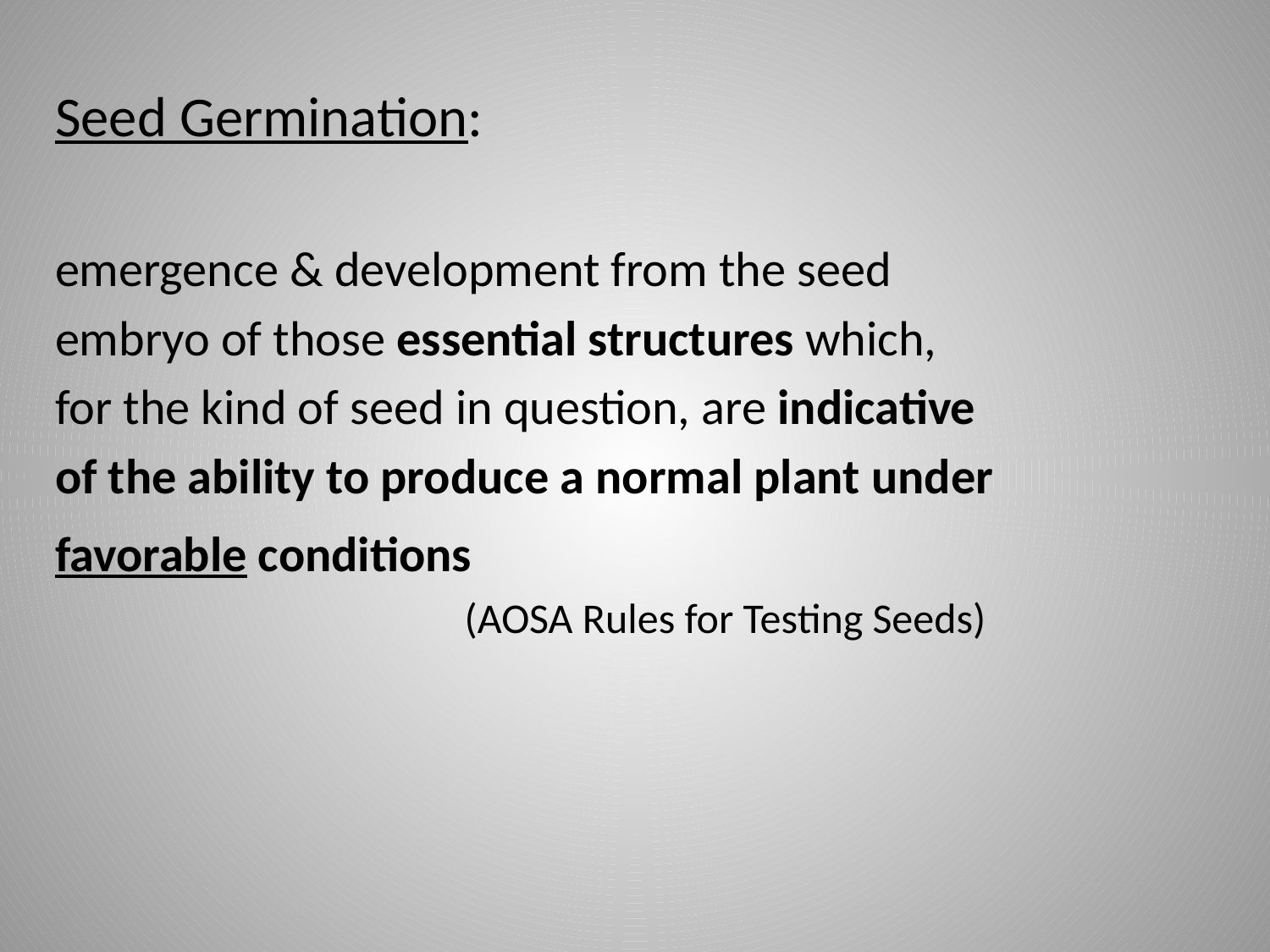

Seed Germination:

emergence & development from the seed
embryo of those essential structures which,
for the kind of seed in question, are indicative
of the ability to produce a normal plant under
favorable conditions
                                           (AOSA Rules for Testing Seeds)